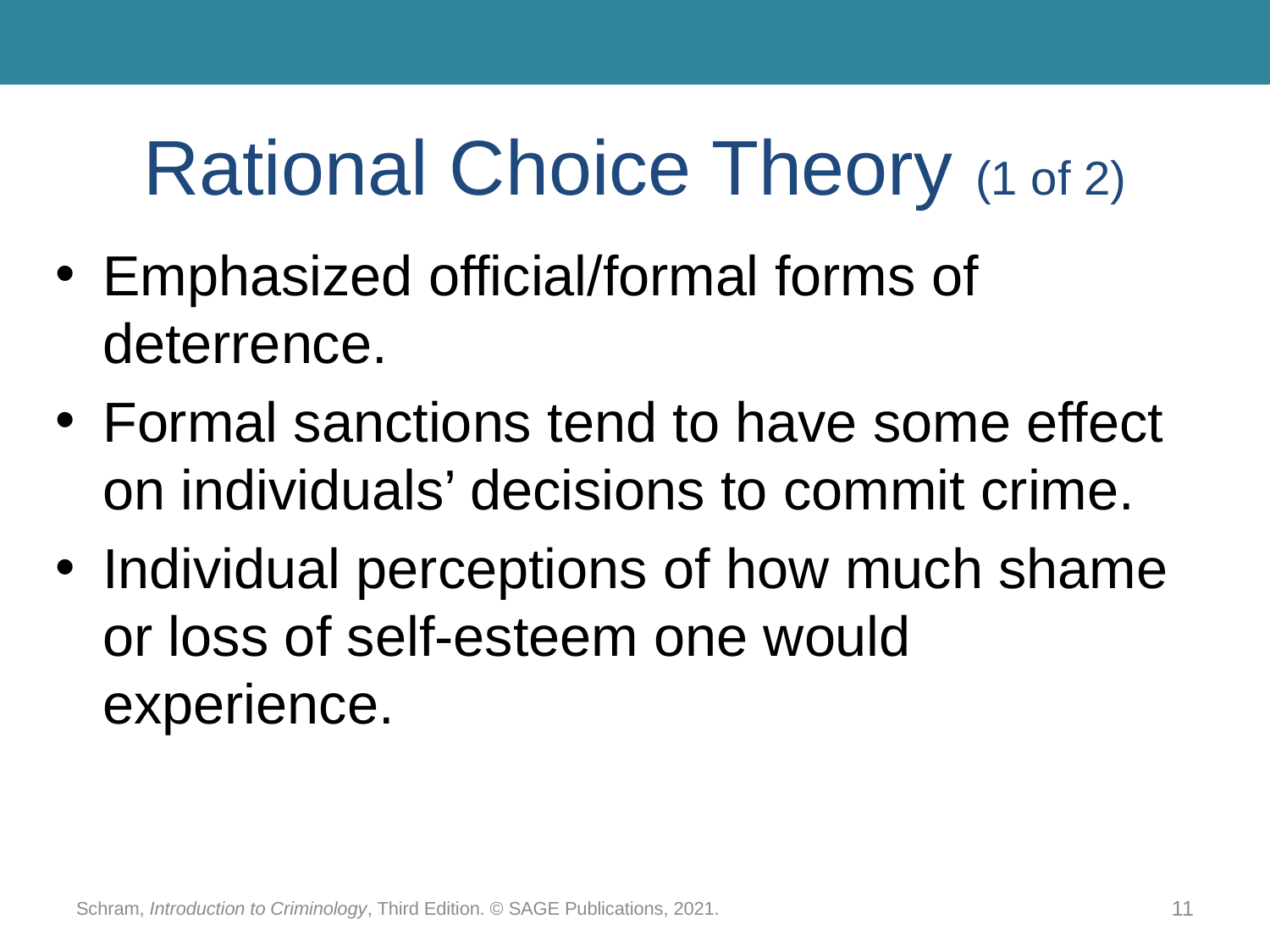

# Rational Choice Theory (1 of 2)
Emphasized official/formal forms of deterrence.
Formal sanctions tend to have some effect on individuals’ decisions to commit crime.
Individual perceptions of how much shame or loss of self-esteem one would experience.

Schram, Introduction to Criminology, Third Edition. © SAGE Publications, 2021.
11